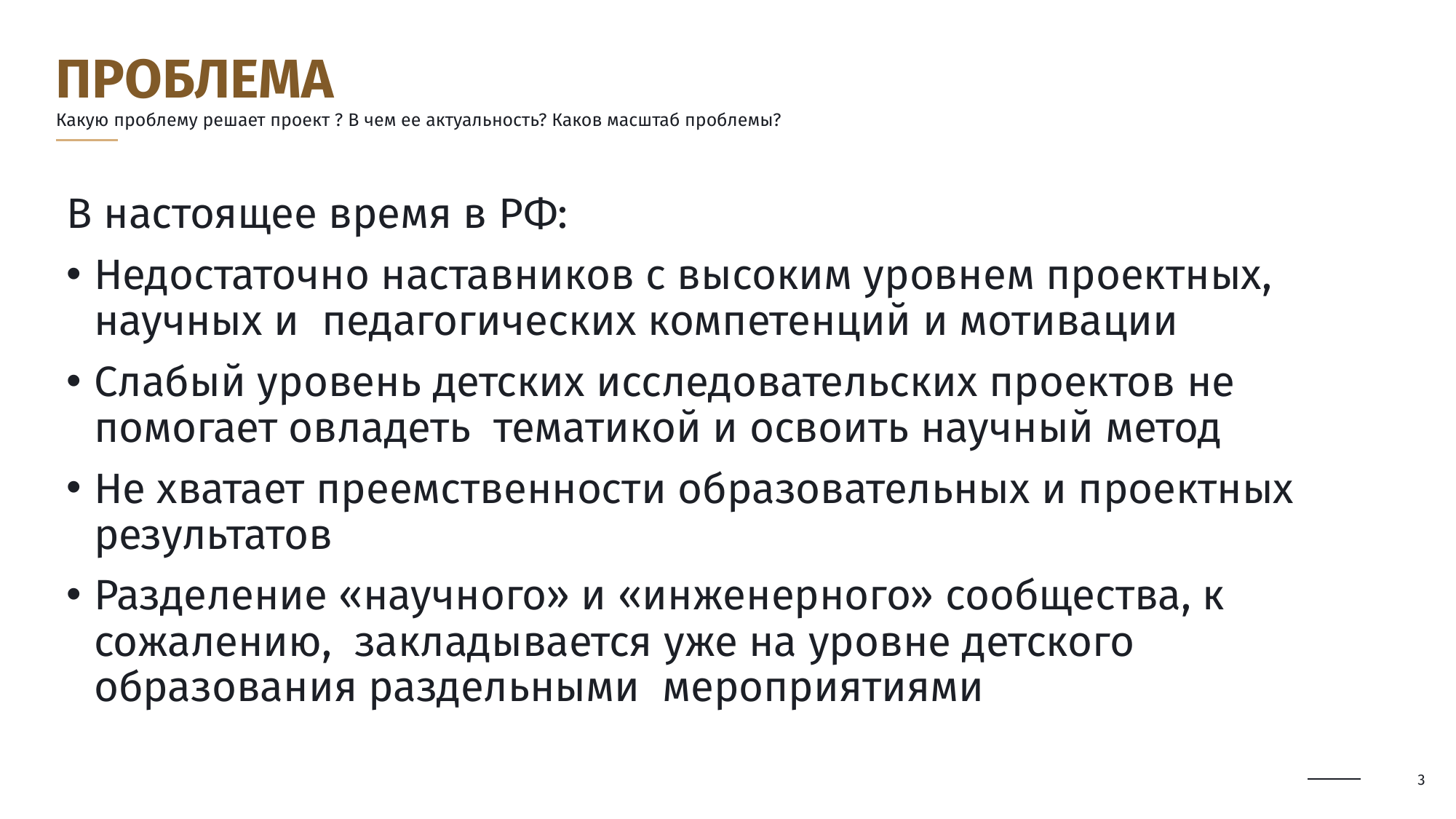

Проблема
# Какую проблему решает проект ? В чем ее актуальность? Каков масштаб проблемы?
В настоящее время в РФ:
Недостаточно наставников с высоким уровнем проектных, научных и  педагогических компетенций и мотивации
Слабый уровень детских исследовательских проектов не помогает овладеть  тематикой и освоить научный метод
Не хватает преемственности образовательных и проектных результатов
Разделение «научного» и «инженерного» сообщества, к сожалению,  закладывается уже на уровне детского образования раздельными  мероприятиями